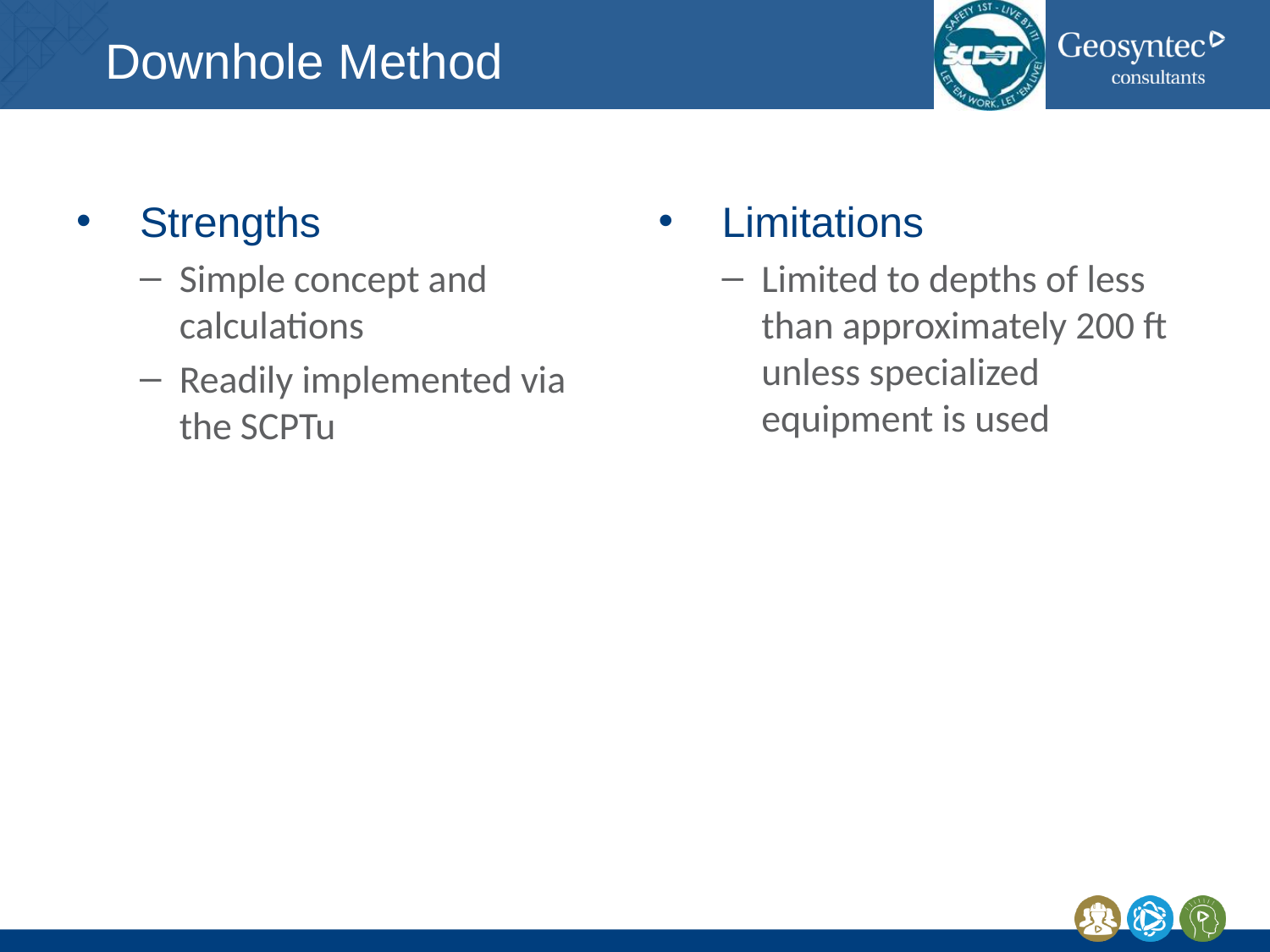

# Downhole Method
Strengths
Simple concept and calculations
Readily implemented via the SCPTu
Limitations
Limited to depths of less than approximately 200 ft unless specialized equipment is used